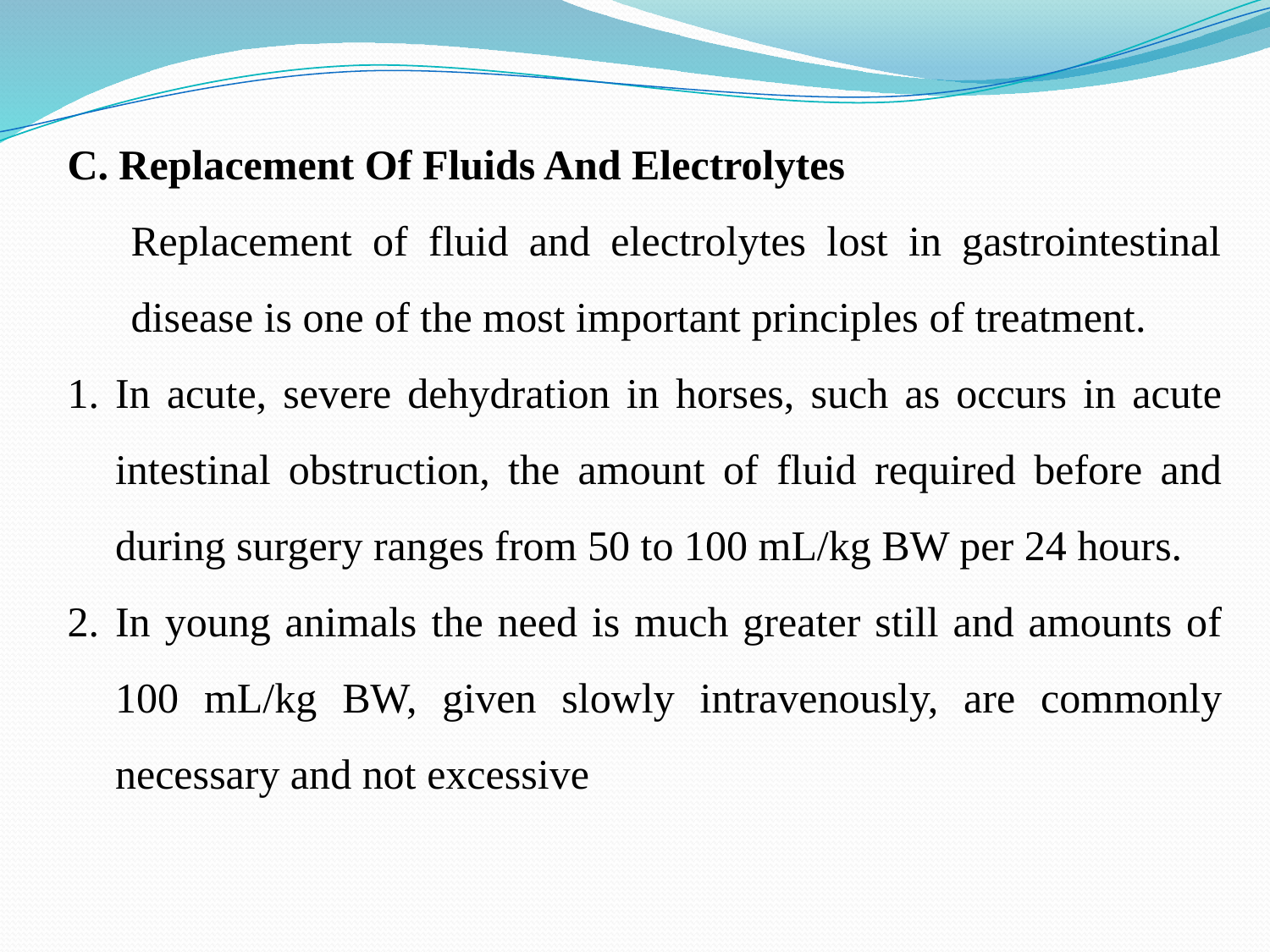

C. Replacement Of Fluids And Electrolytes
Replacement of fluid and electrolytes lost in gastrointestinal disease is one of the most important principles of treatment.
In acute, severe dehydration in horses, such as occurs in acute intestinal obstruction, the amount of fluid required before and during surgery ranges from 50 to 100 mL/kg BW per 24 hours.
In young animals the need is much greater still and amounts of 100 mL/kg BW, given slowly intravenously, are commonly necessary and not excessive